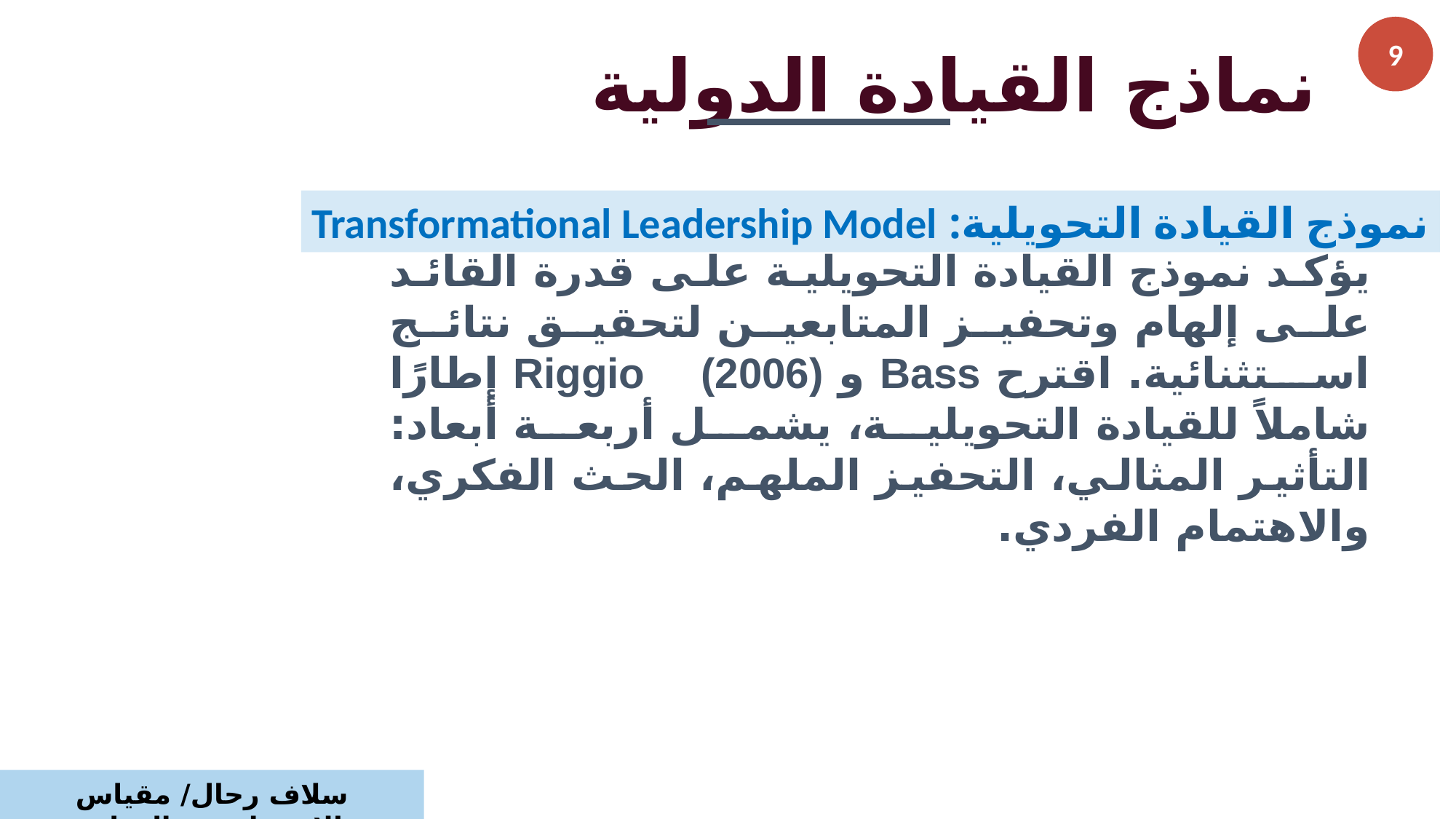

9
نماذج القيادة الدولية

نموذج القيادة التحويلية: Transformational Leadership Model
يؤكد نموذج القيادة التحويلية على قدرة القائد على إلهام وتحفيز المتابعين لتحقيق نتائج استثنائية. اقترح Bass و Riggio (2006) إطارًا شاملاً للقيادة التحويلية، يشمل أربعة أبعاد: التأثير المثالي، التحفيز الملهم، الحث الفكري، والاهتمام الفردي.
سلاف رحال/ مقياس الاستراتيجية الدولية